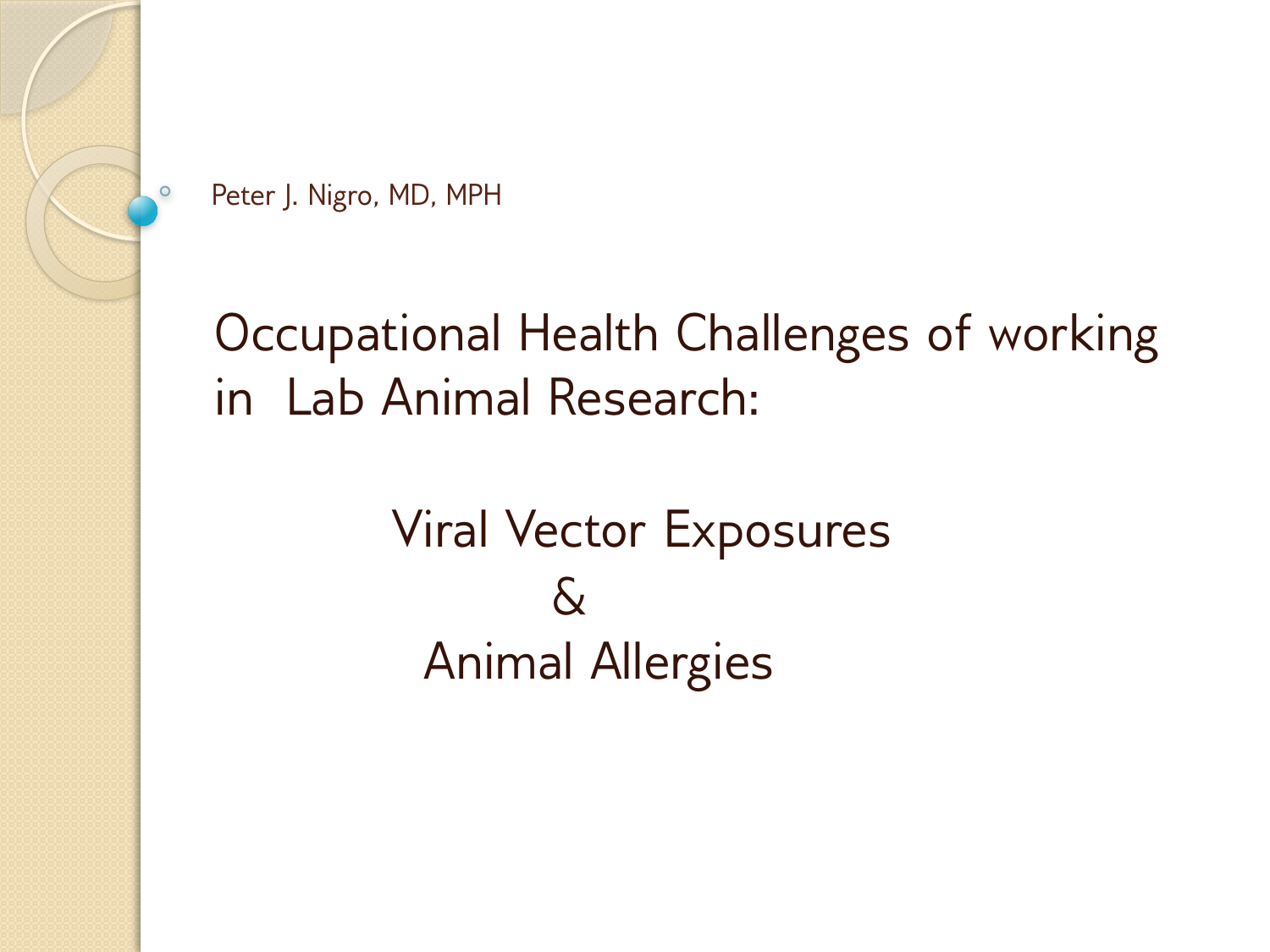

# Peter J. Nigro, MD, MPH

Occupational Health Challenges of working in  Lab Animal Research:
           Viral Vector Exposures
                     &
             Animal Allergies